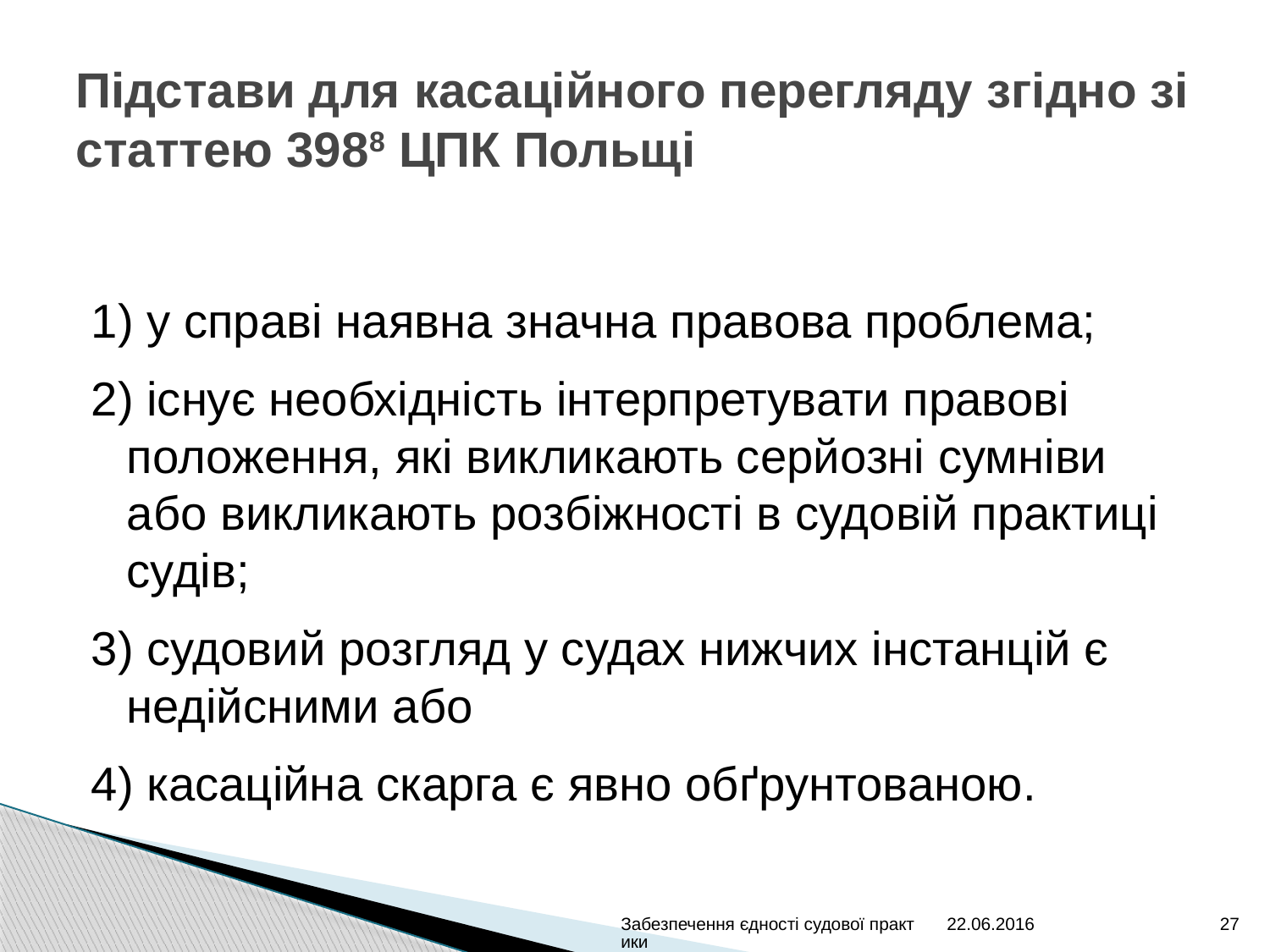

# Підстави для касаційного перегляду згідно зі статтею 3988 ЦПК Польщі

1) у справі наявна значна правова проблема;
2) існує необхідність інтерпретувати правові положення, які викликають серйозні сумніви або викликають розбіжності в судовій практиці судів;
3) судовий розгляд у судах нижчих інстанцій є недійсними або
4) касаційна скарга є явно обґрунтованою.

Забезпечення єдності судової практики
22.06.2016
27